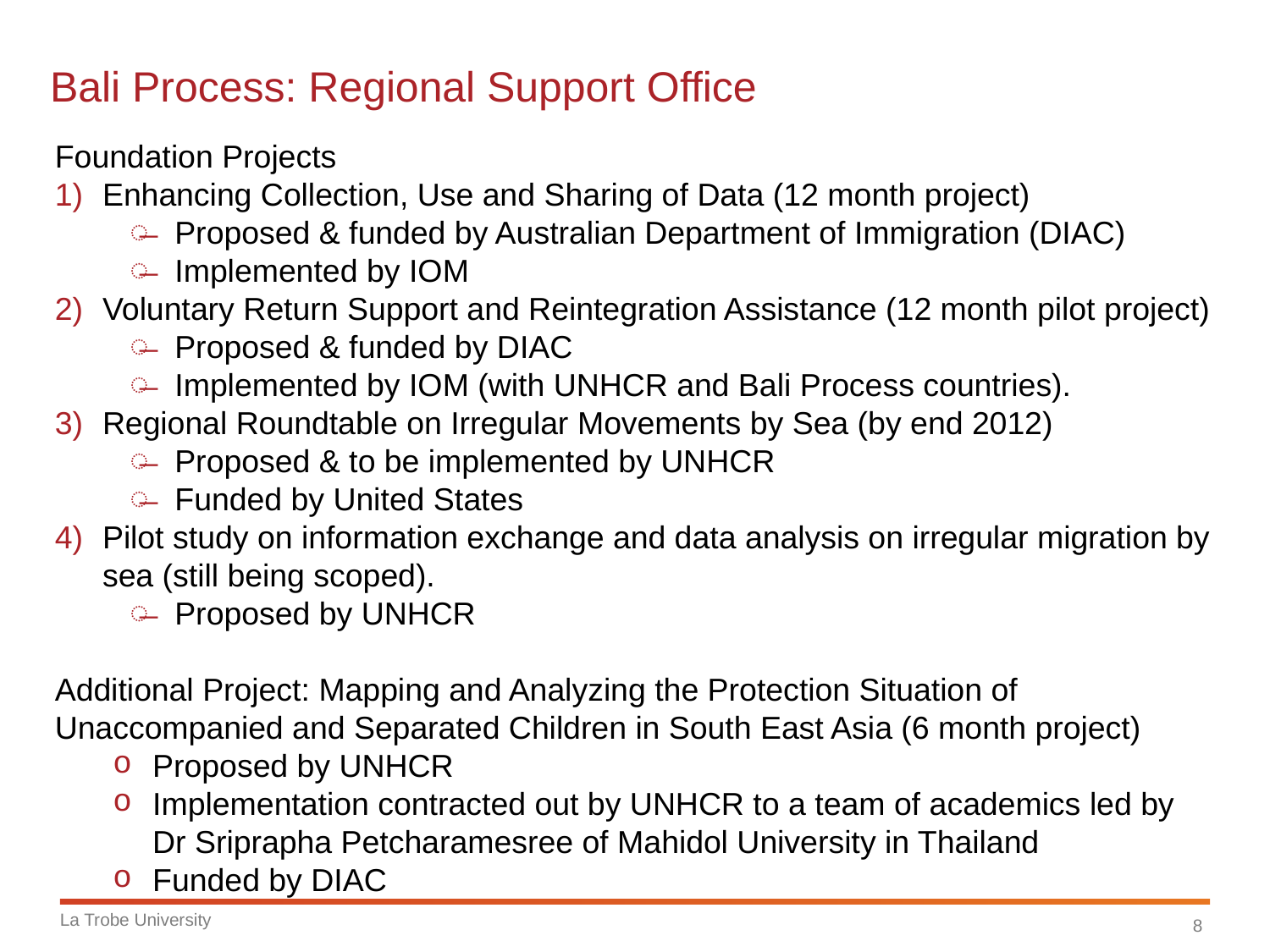

# Bali Process: Regional Support Office
Foundation Projects
Enhancing Collection, Use and Sharing of Data (12 month project)
Proposed & funded by Australian Department of Immigration (DIAC)
Implemented by IOM
Voluntary Return Support and Reintegration Assistance (12 month pilot project)
Proposed & funded by DIAC
Implemented by IOM (with UNHCR and Bali Process countries).
Regional Roundtable on Irregular Movements by Sea (by end 2012)
Proposed & to be implemented by UNHCR
Funded by United States
Pilot study on information exchange and data analysis on irregular migration by sea (still being scoped).
Proposed by UNHCR

Additional Project: Mapping and Analyzing the Protection Situation of Unaccompanied and Separated Children in South East Asia (6 month project)
Proposed by UNHCR
Implementation contracted out by UNHCR to a team of academics led by Dr Sriprapha Petcharamesree of Mahidol University in Thailand
Funded by DIAC

La Trobe University